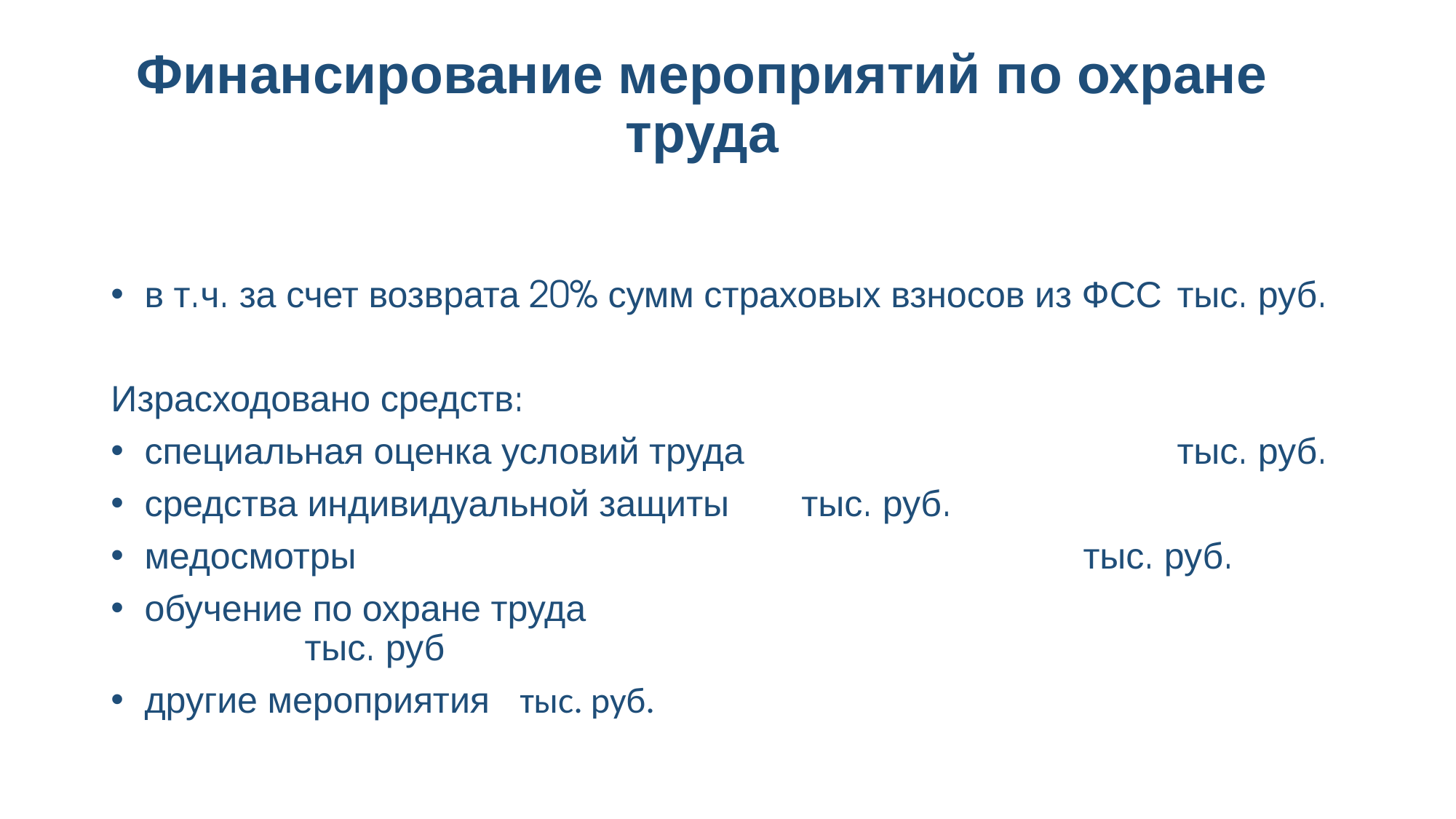

# Финансирование мероприятий по охране труда

в т.ч. за счет возврата 20% сумм страховых взносов из ФСС 			тыс. руб.

Израсходовано средств:
специальная оценка условий труда                                      			тыс. руб.
средства индивидуальной защиты						тыс. руб.
медосмотры                                                                    				тыс. руб.
обучение по охране труда                                                                                            тыс. руб
другие мероприятия  							тыс. руб.